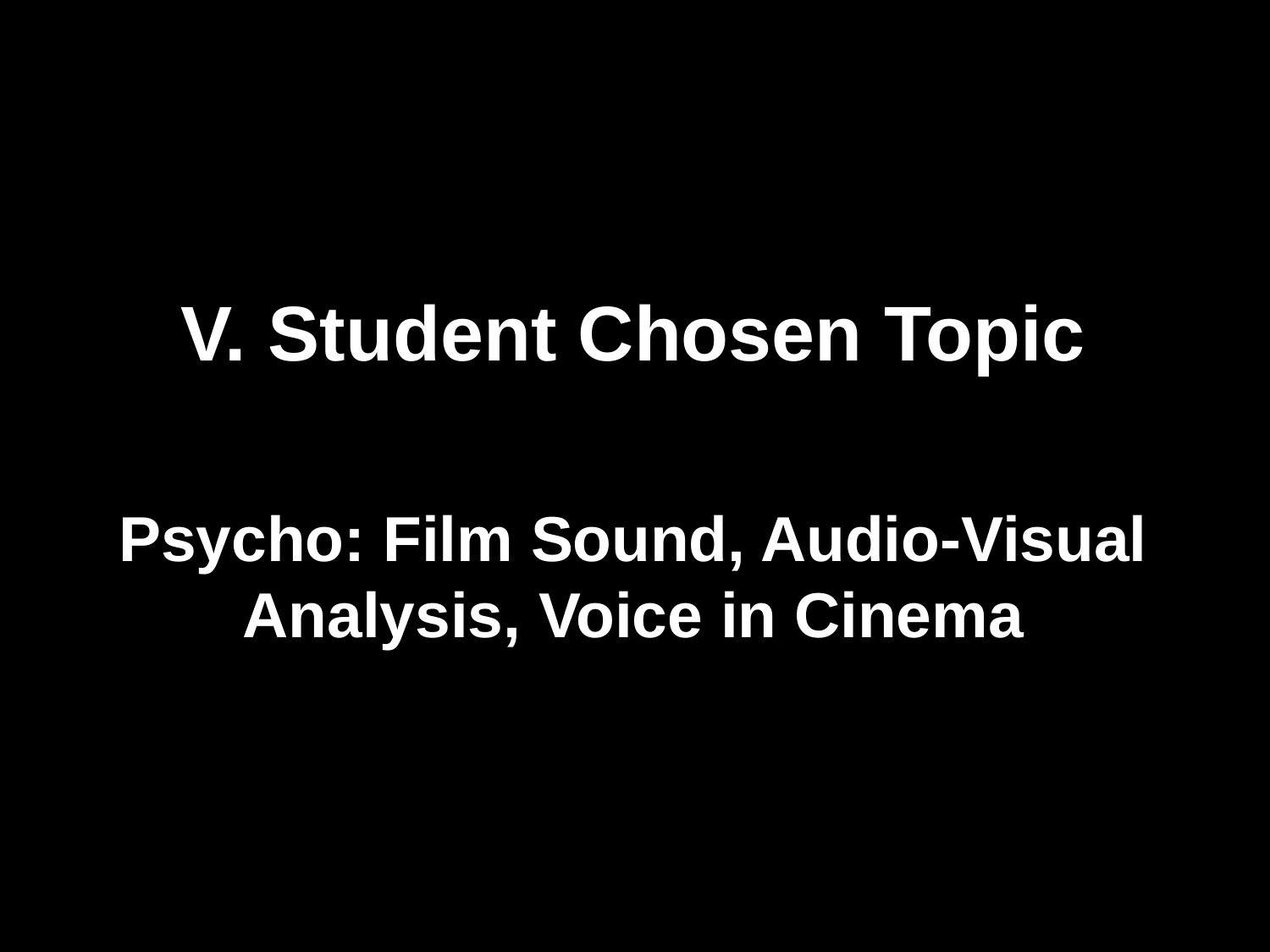

V. Student Chosen Topic

Psycho: Film Sound, Audio-Visual Analysis, Voice in Cinema